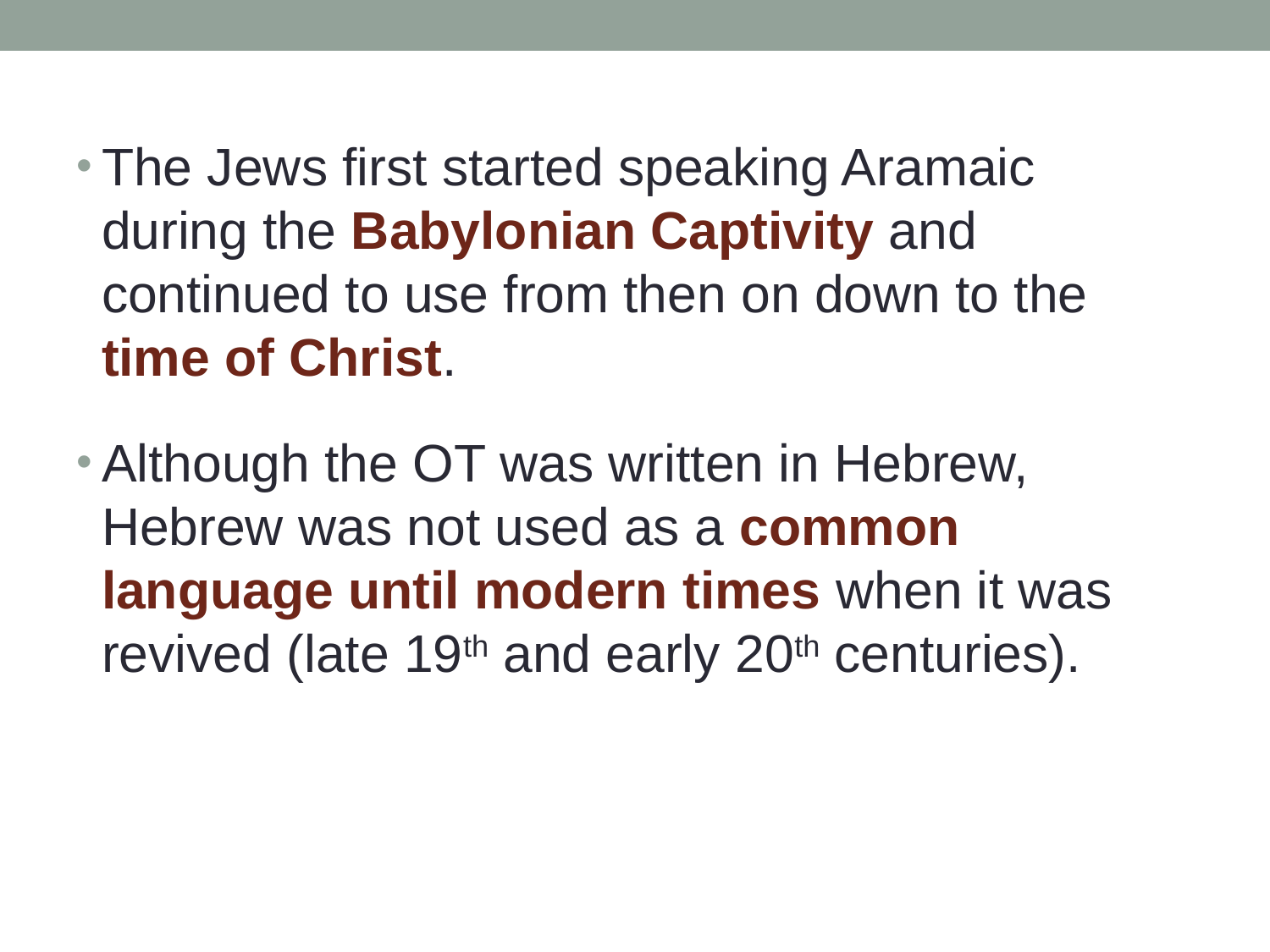

The Jews first started speaking Aramaic during the Babylonian Captivity and continued to use from then on down to the time of Christ.
Although the OT was written in Hebrew, Hebrew was not used as a common language until modern times when it was revived (late 19th and early 20th centuries).